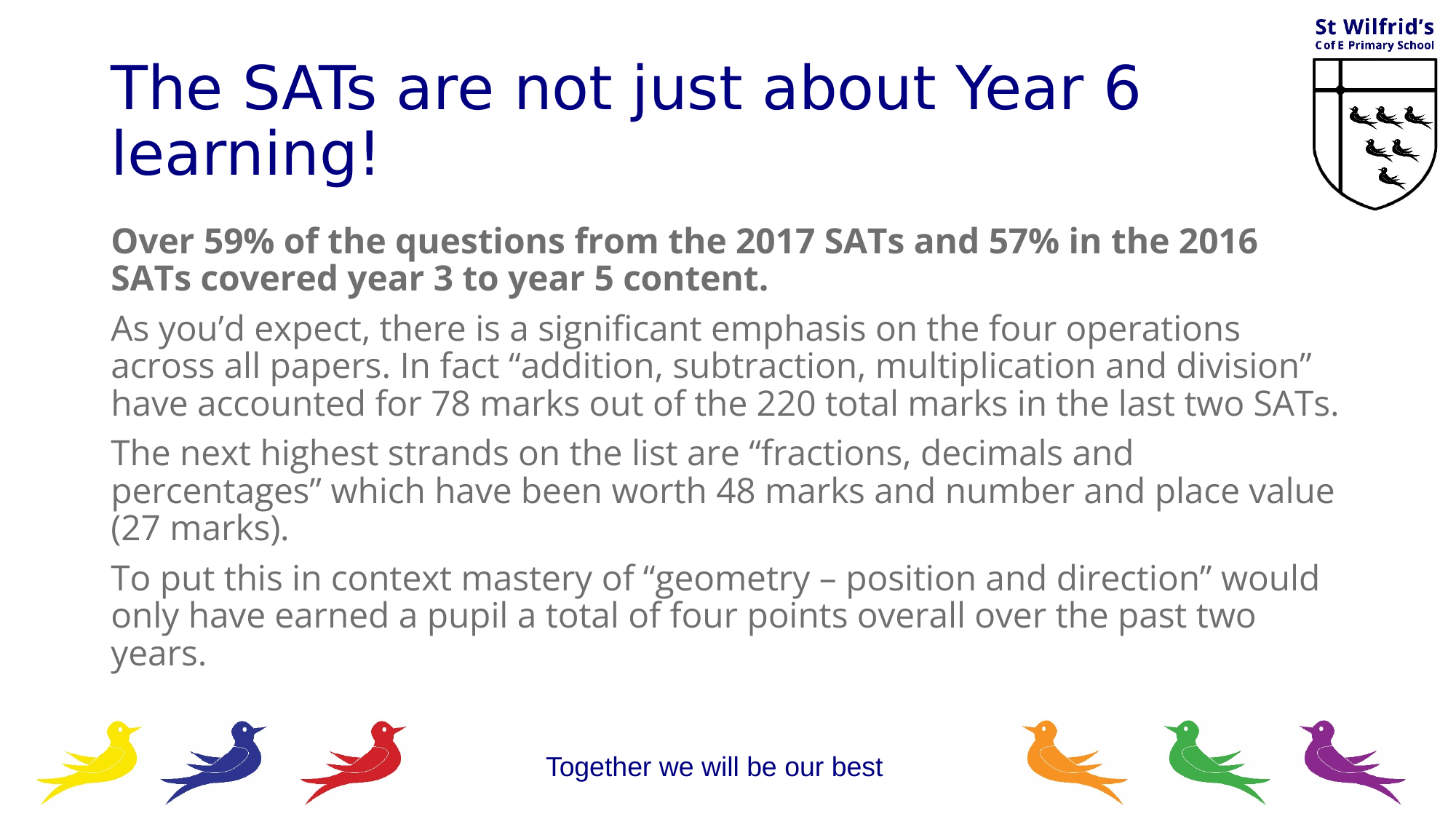

# The SATs are not just about Year 6 learning!
Over 59% of the questions from the 2017 SATs and 57% in the 2016 SATs covered year 3 to year 5 content.
As you’d expect, there is a significant emphasis on the four operations across all papers. In fact “addition, subtraction, multiplication and division” have accounted for 78 marks out of the 220 total marks in the last two SATs.
The next highest strands on the list are “fractions, decimals and percentages” which have been worth 48 marks and number and place value (27 marks).
To put this in context mastery of “geometry – position and direction” would only have earned a pupil a total of four points overall over the past two years.